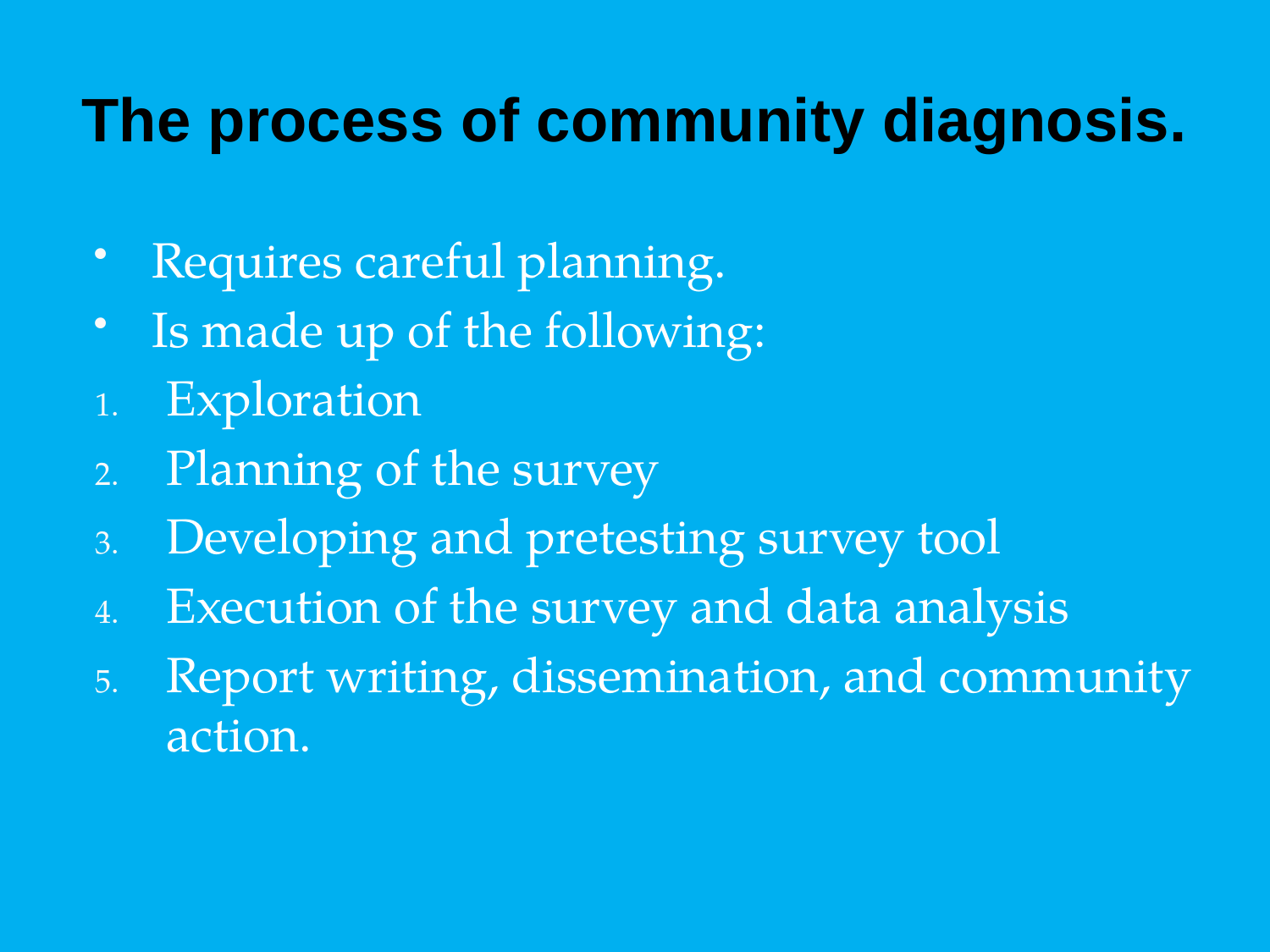

# The process of community diagnosis.
Requires careful planning.
Is made up of the following:
Exploration
Planning of the survey
Developing and pretesting survey tool
Execution of the survey and data analysis
Report writing, dissemination, and community action.